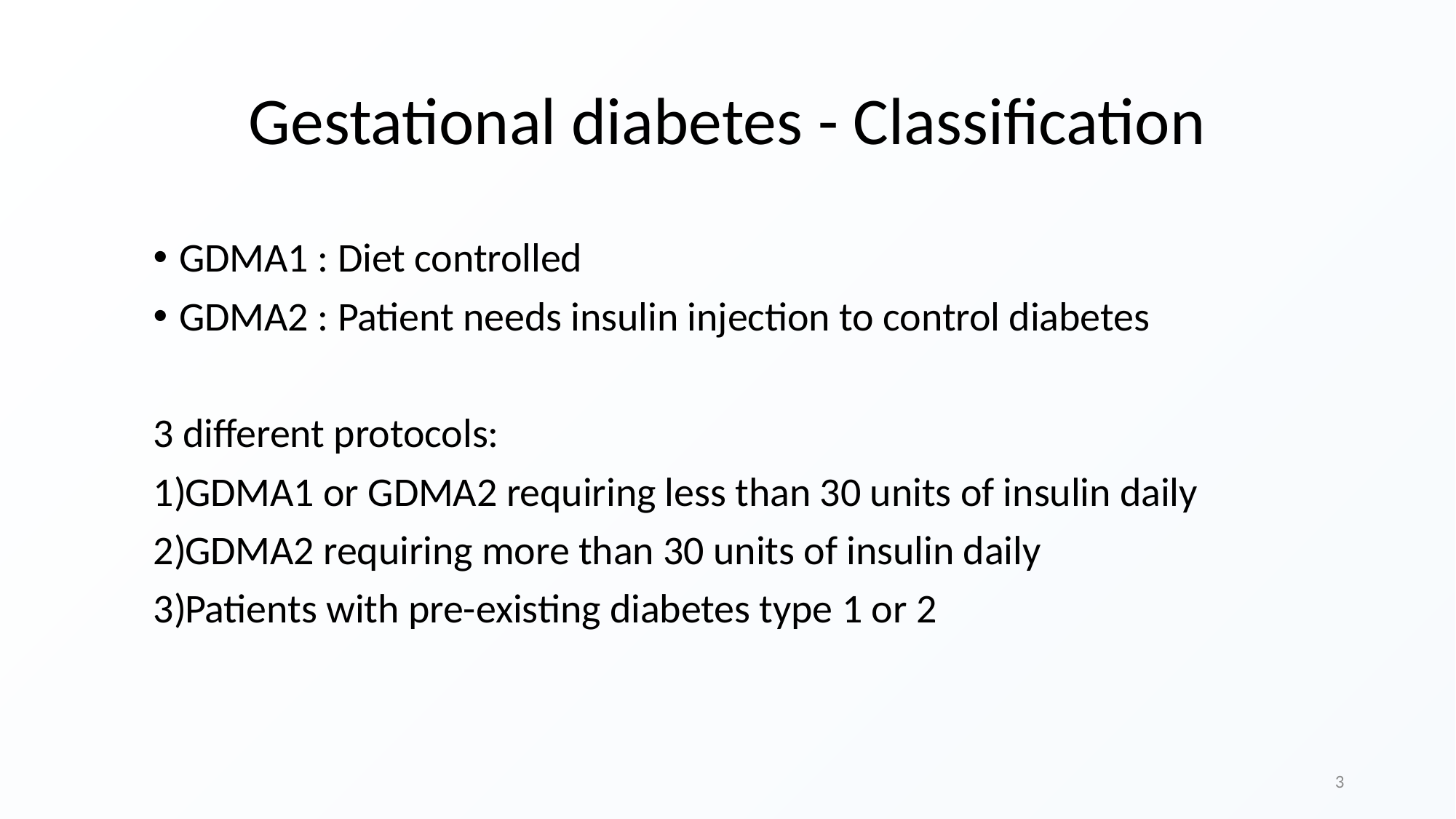

# Gestational diabetes - Classification
GDMA1 : Diet controlled
GDMA2 : Patient needs insulin injection to control diabetes

3 different protocols:
GDMA1 or GDMA2 requiring less than 30 units of insulin daily
GDMA2 requiring more than 30 units of insulin daily
Patients with pre-existing diabetes type 1 or 2
3